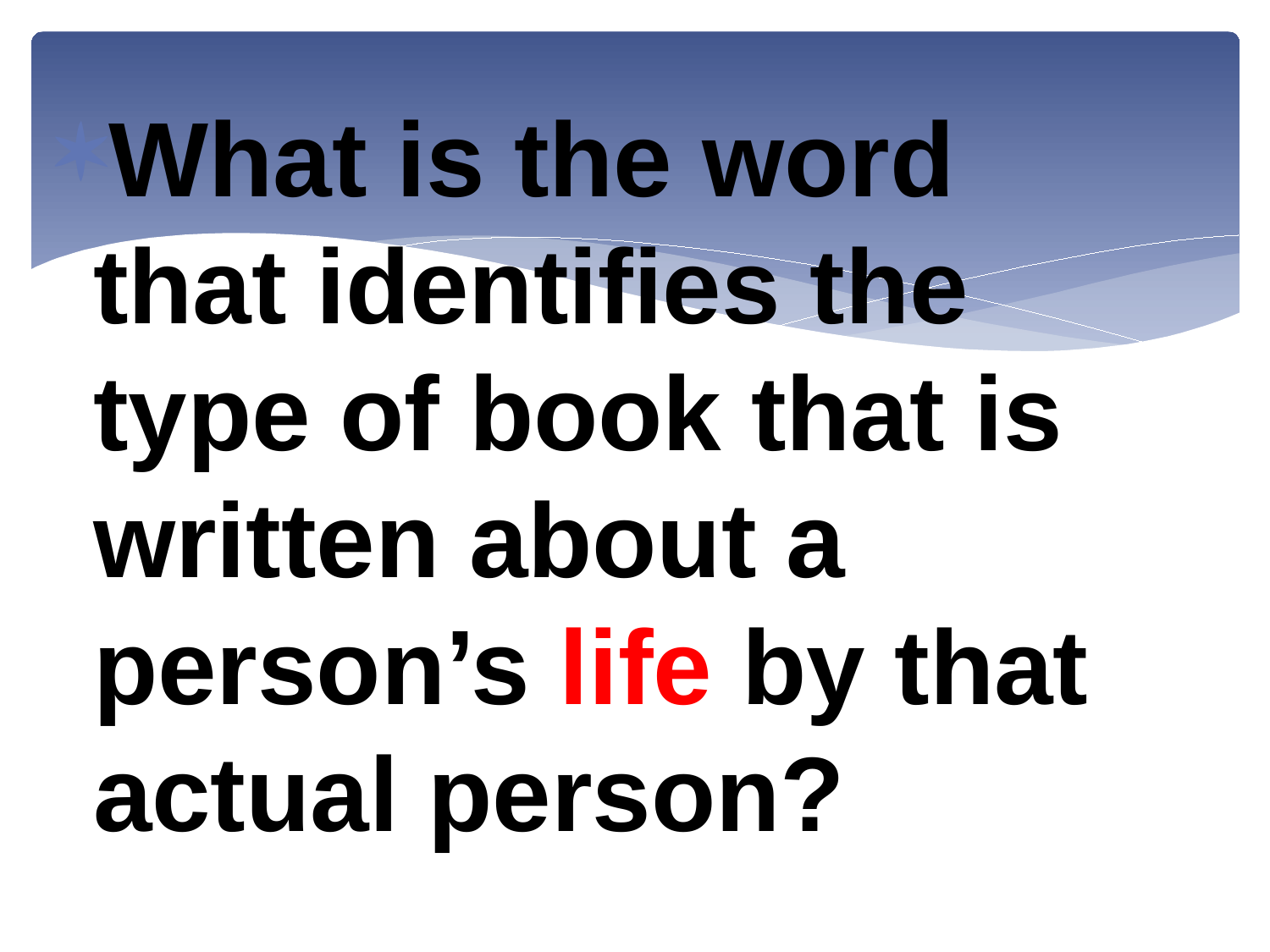

#
What is the word that identifies the type of book that is written about a person’s life by that actual person?